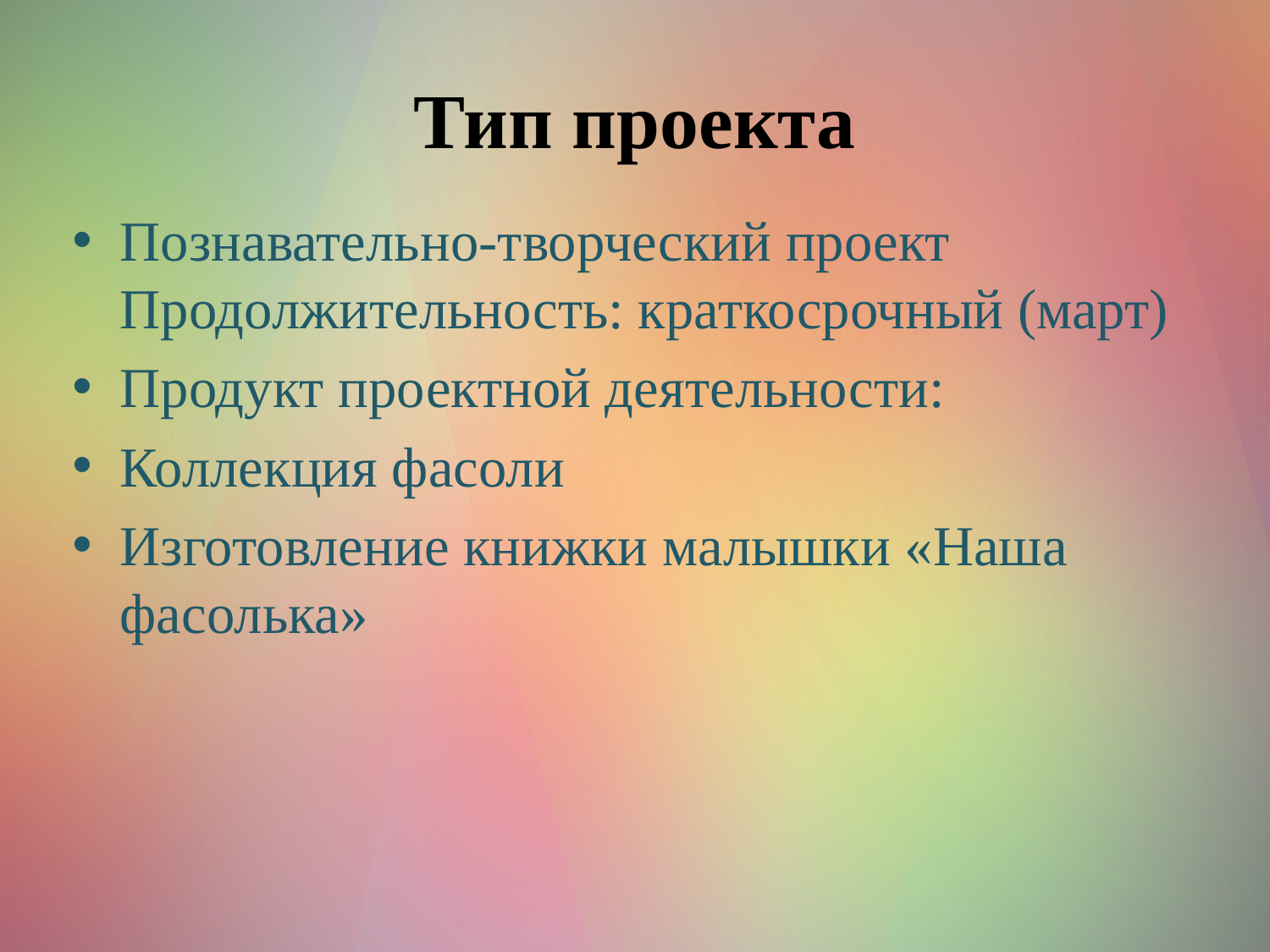

# Тип проекта
Познавательно-творческий проект Продолжительность: краткосрочный (март)
Продукт проектной деятельности:
Коллекция фасоли
Изготовление книжки малышки «Наша фасолька»